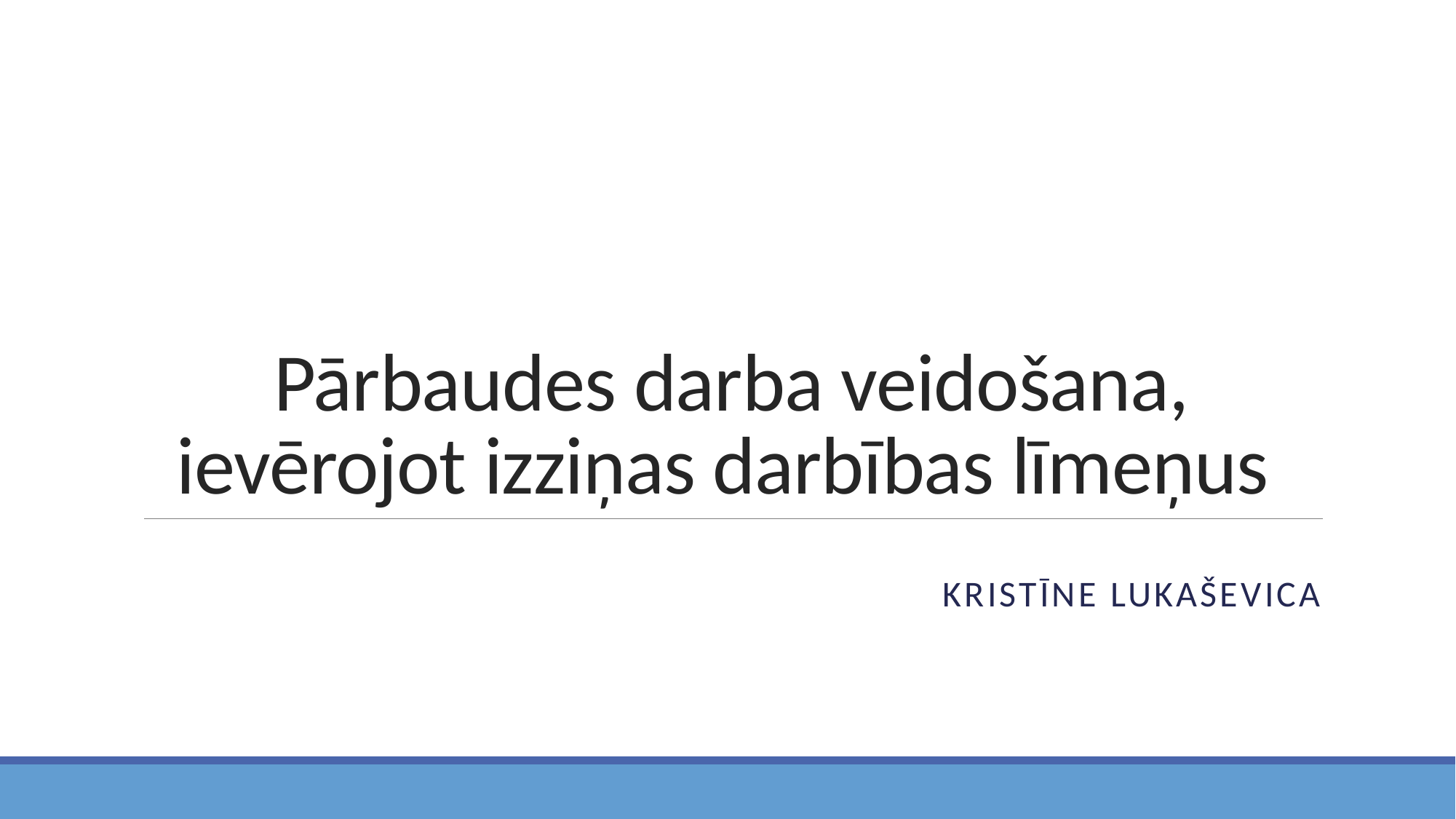

# Pārbaudes darba veidošana, ievērojot izziņas darbības līmeņus
Kristīne lukaševica